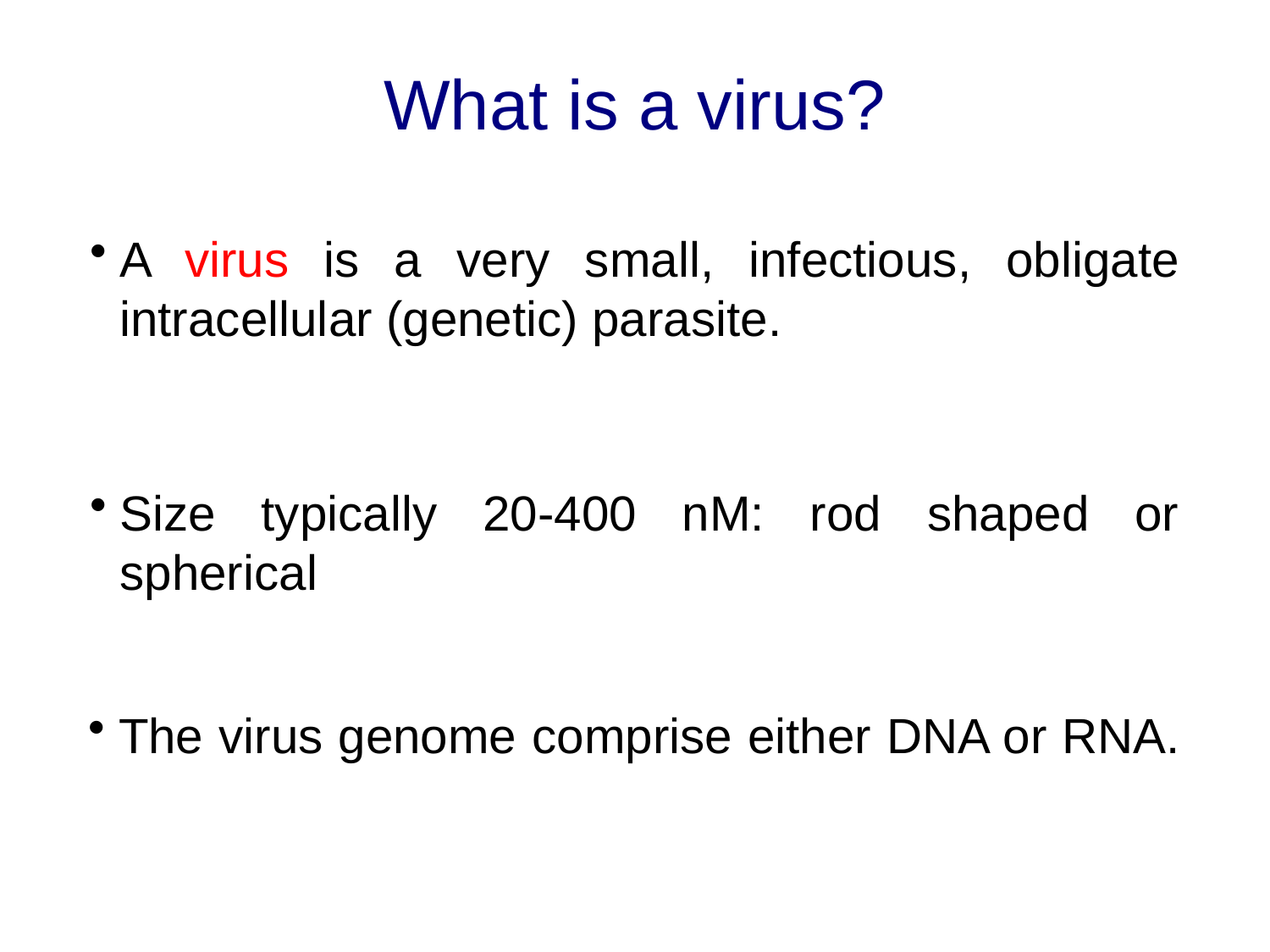

What is a virus?
A virus is a very small, infectious, obligate intracellular (genetic) parasite.
Size typically 20-400 nM: rod shaped or spherical
The virus genome comprise either DNA or RNA.